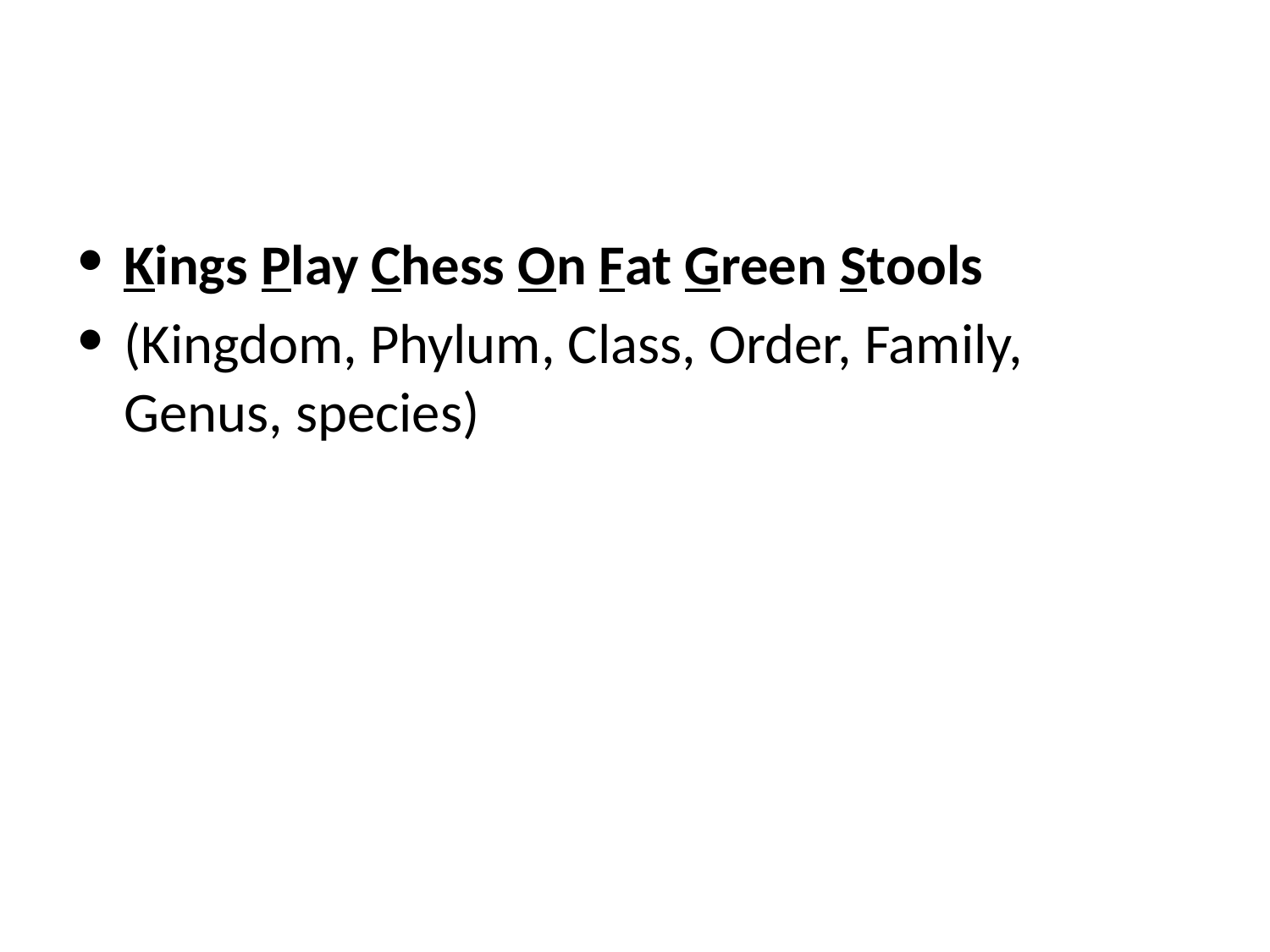

#
Kings Play Chess On Fat Green Stools
(Kingdom, Phylum, Class, Order, Family, Genus, species)